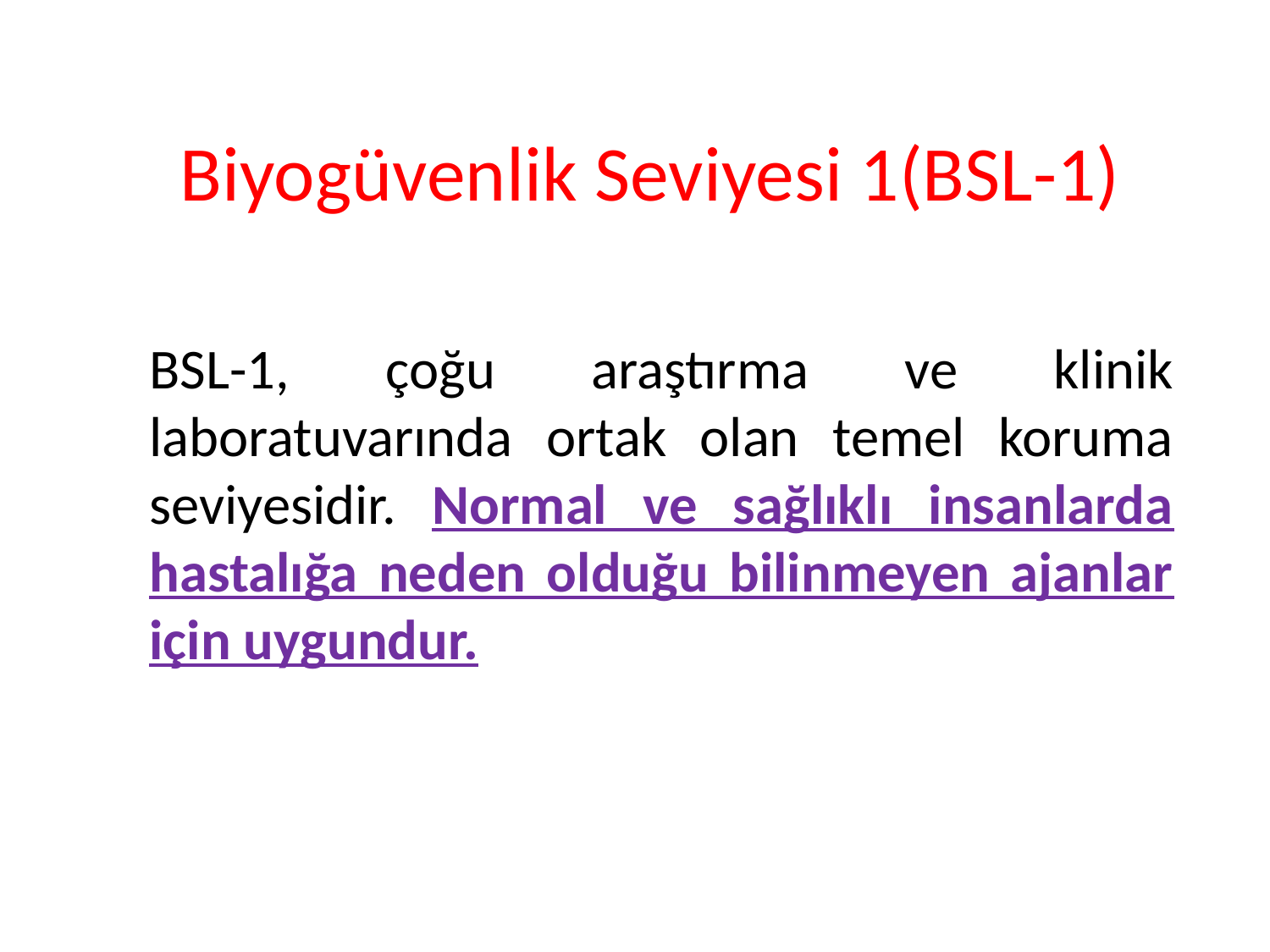

# Biyogüvenlik Seviyesi 1(BSL-1)
BSL-1, çoğu araştırma ve klinik laboratuvarında ortak olan temel koruma seviyesidir. Normal ve sağlıklı insanlarda hastalığa neden olduğu bilinmeyen ajanlar için uygundur.